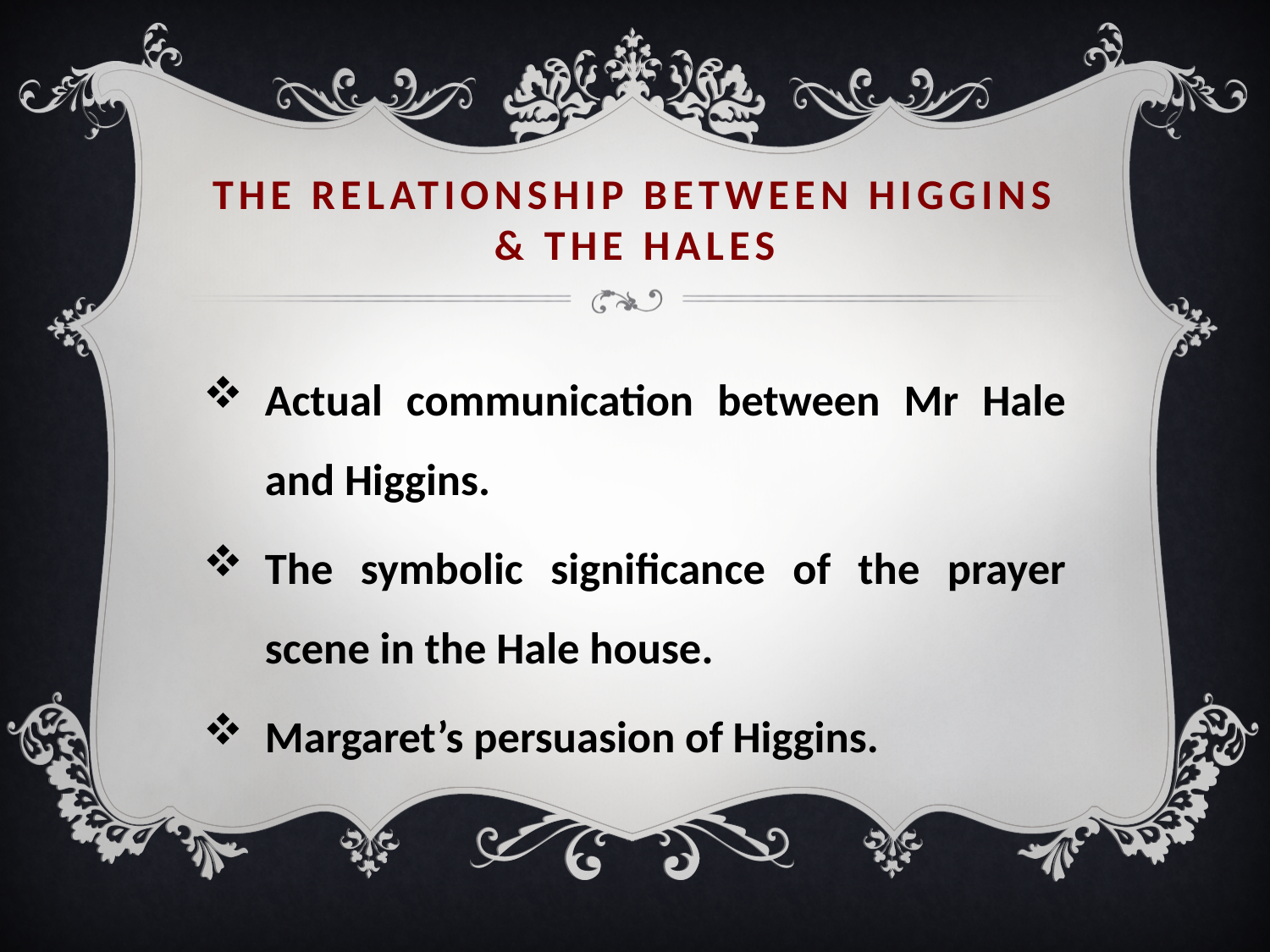

# The relationship between higgins & the hales
Actual communication between Mr Hale and Higgins.
The symbolic significance of the prayer scene in the Hale house.
Margaret’s persuasion of Higgins.